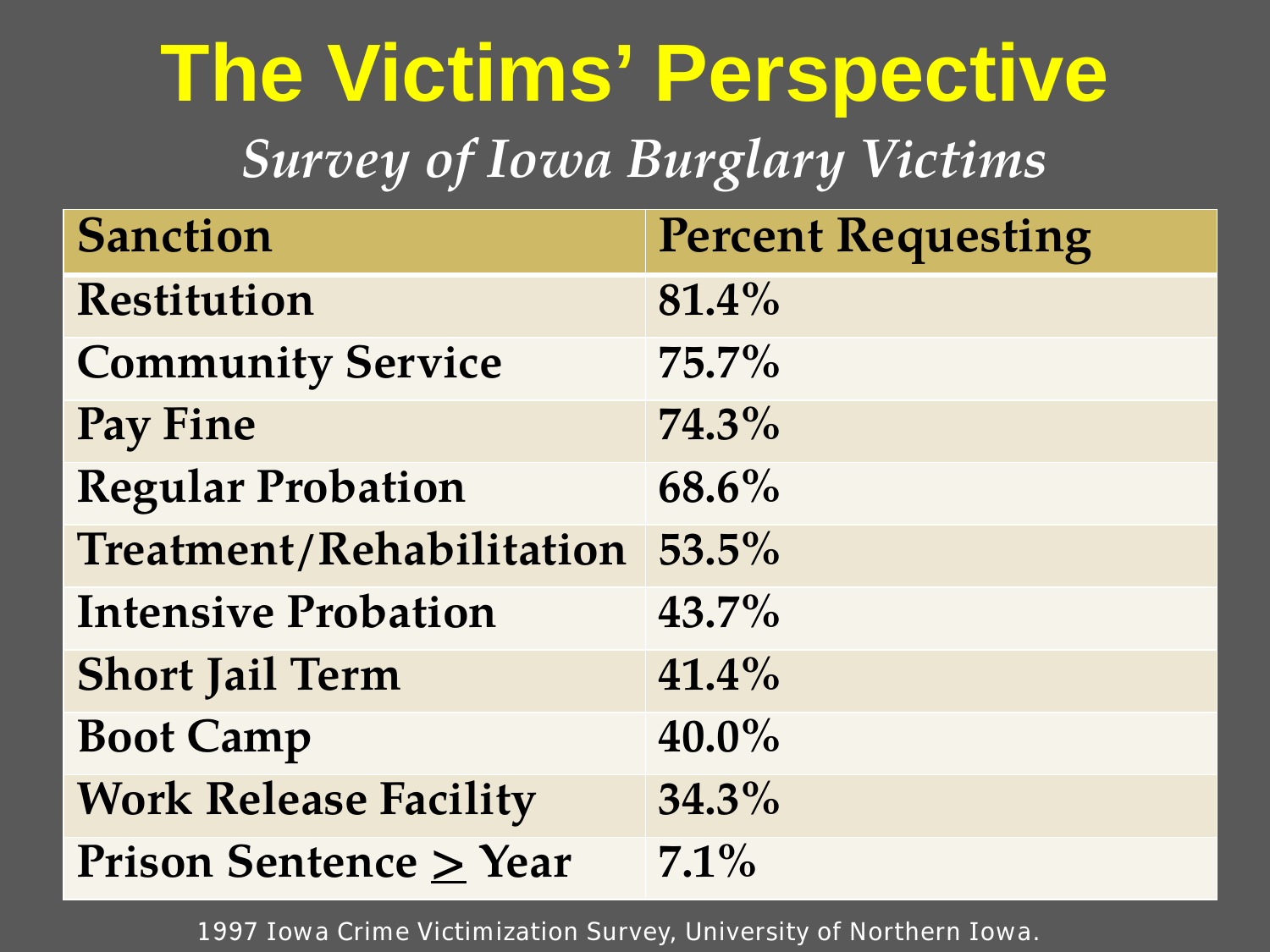

# The Victims’ Perspective
Survey of Iowa Burglary Victims
| Sanction | Percent Requesting |
| --- | --- |
| Restitution | 81.4% |
| Community Service | 75.7% |
| Pay Fine | 74.3% |
| Regular Probation | 68.6% |
| Treatment/Rehabilitation | 53.5% |
| Intensive Probation | 43.7% |
| Short Jail Term | 41.4% |
| Boot Camp | 40.0% |
| Work Release Facility | 34.3% |
| Prison Sentence > Year | 7.1% |
1997 Iowa Crime Victimization Survey, University of Northern Iowa.